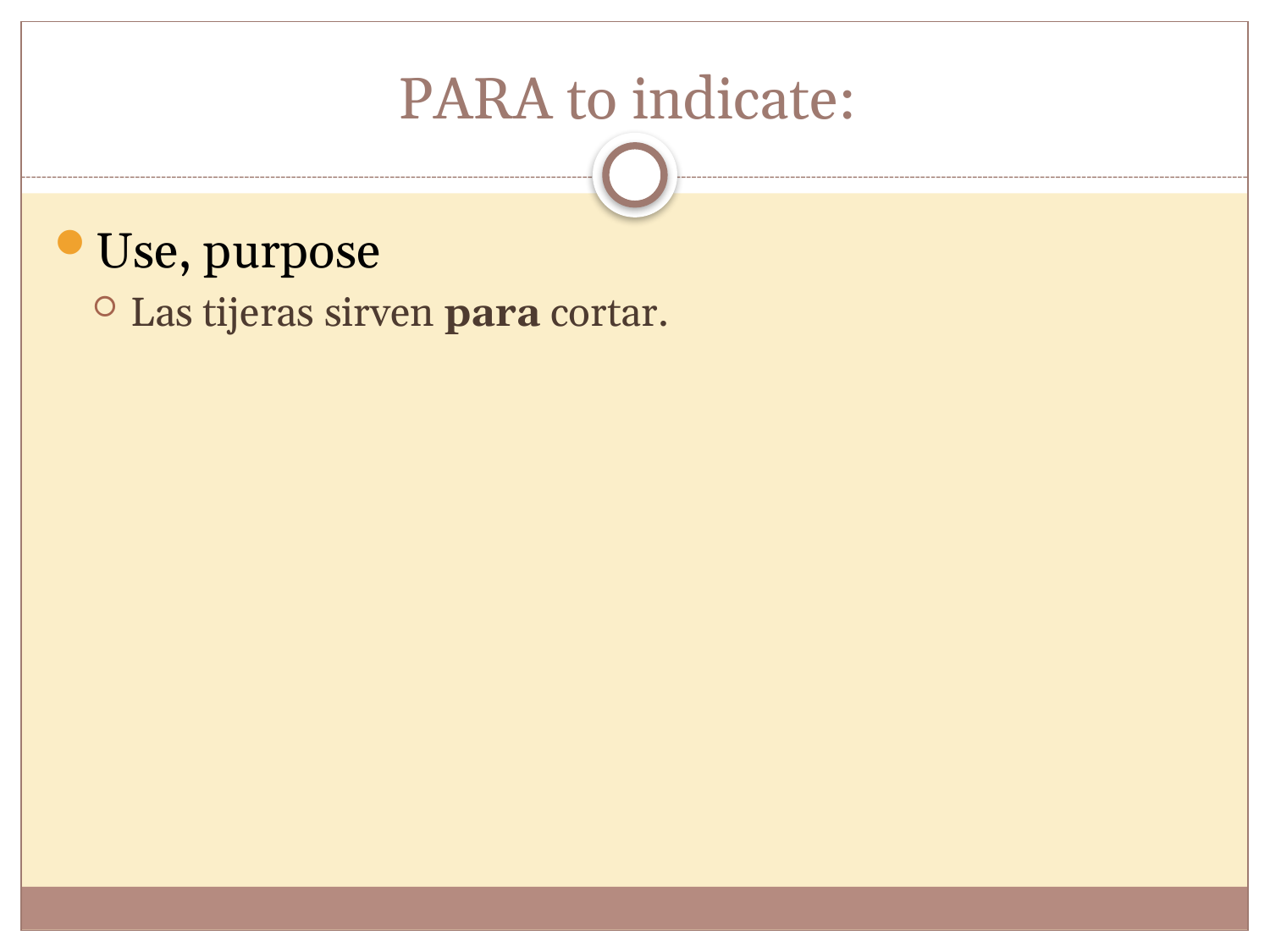

# PARA to indicate:
Use, purpose
Las tijeras sirven para cortar.